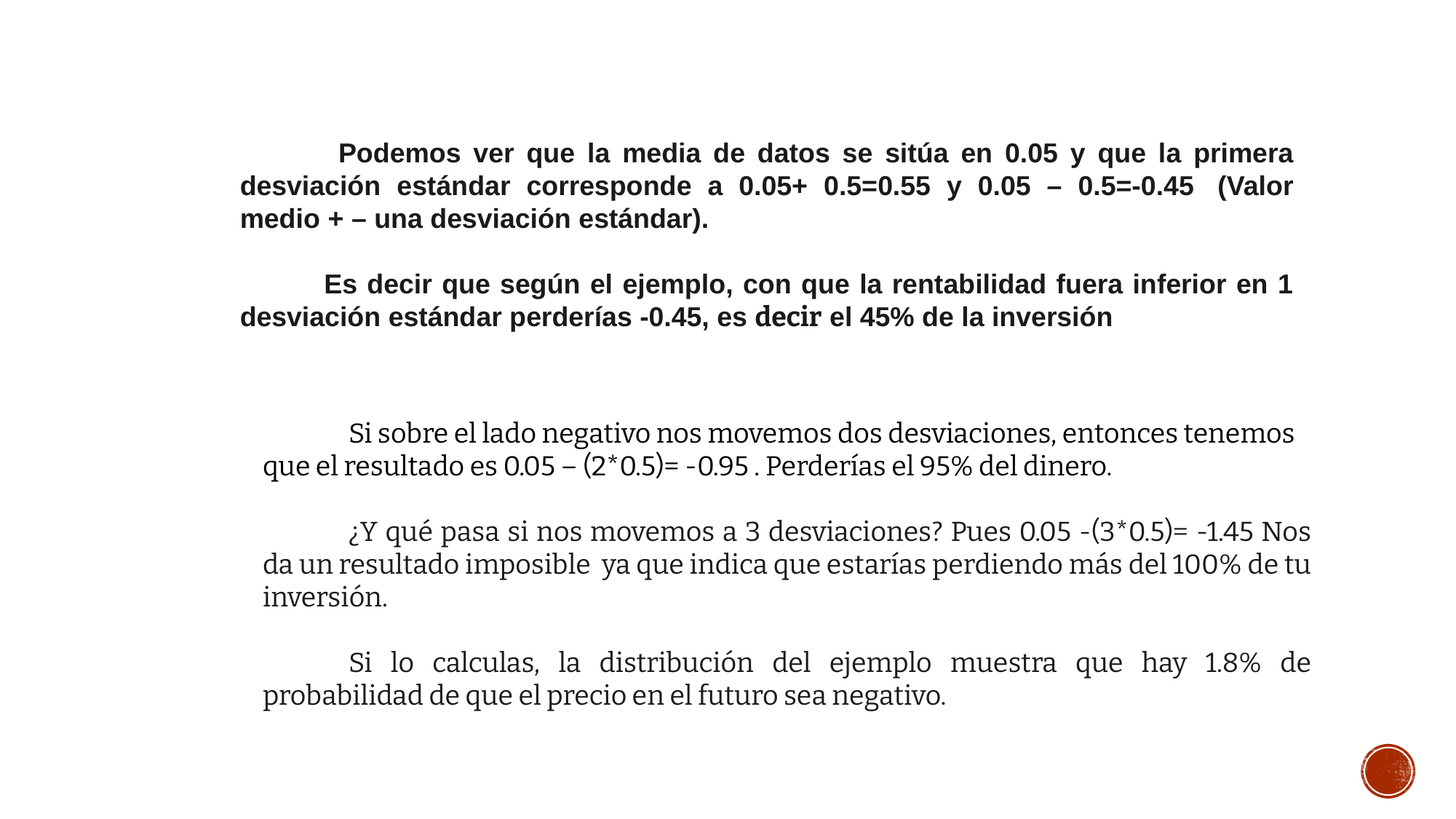

Podemos ver que la media de datos se sitúa en 0.05 y que la primera desviación estándar corresponde a 0.05+ 0.5=0.55 y 0.05 – 0.5=-0.45  (Valor medio + – una desviación estándar).
            Es decir que según el ejemplo, con que la rentabilidad fuera inferior en 1 desviación estándar perderías -0.45, es decir el 45% de la inversión

Si sobre el lado negativo nos movemos dos desviaciones, entonces tenemos que el resultado es 0.05 – (2*0.5)= -0.95 . Perderías el 95% del dinero.

¿Y qué pasa si nos movemos a 3 desviaciones? Pues 0.05 -(3*0.5)= -1.45 Nos da un resultado imposible  ya que indica que estarías perdiendo más del 100% de tu inversión.

Si lo calculas, la distribución del ejemplo muestra que hay 1.8% de probabilidad de que el precio en el futuro sea negativo.